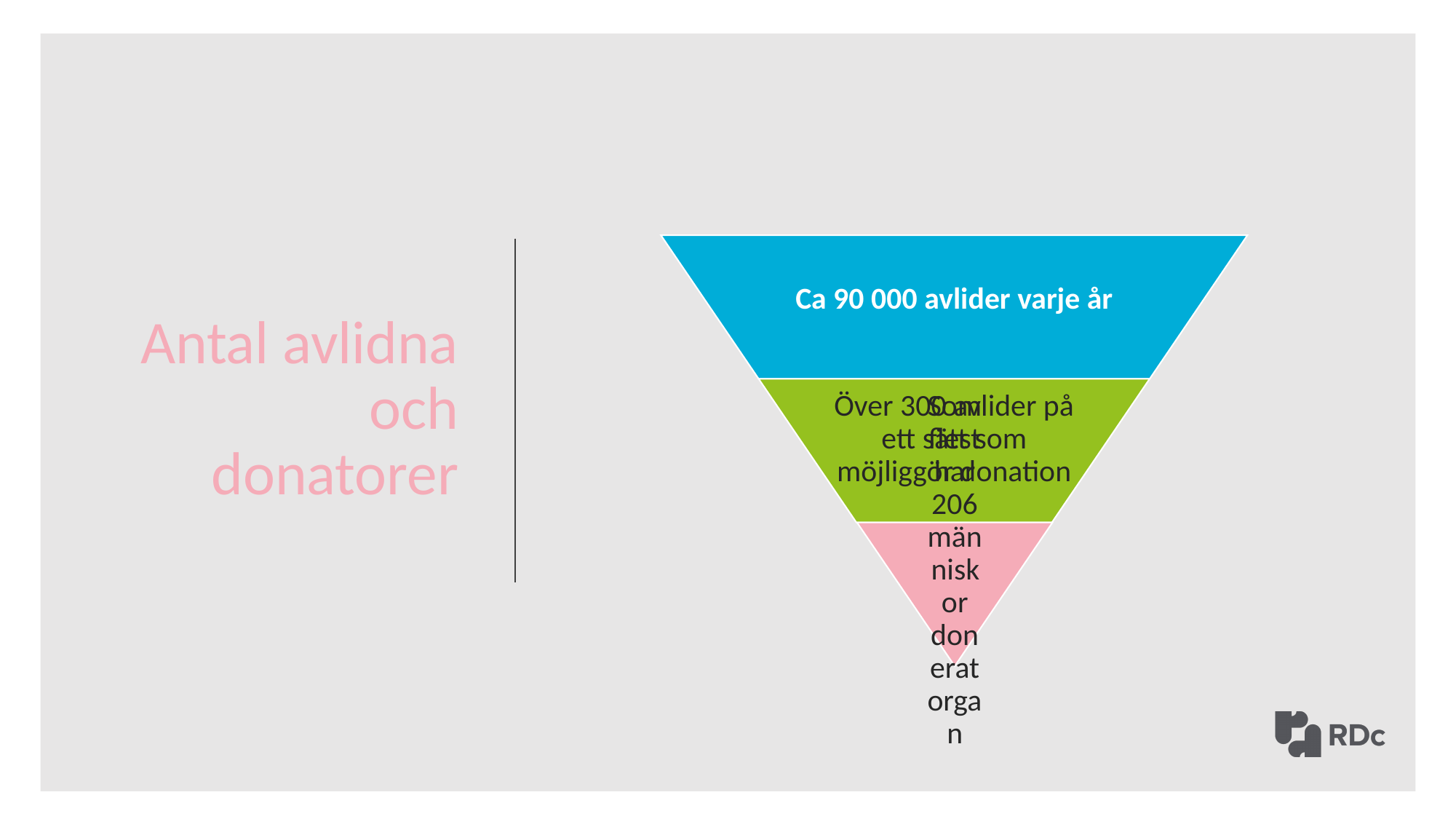

Ca 90 000 avlider varje år
Över 300 avlider på ett sätt som möjliggör donation
Som flest har 206 människor donerat organ
Antal avlidna och donatorer